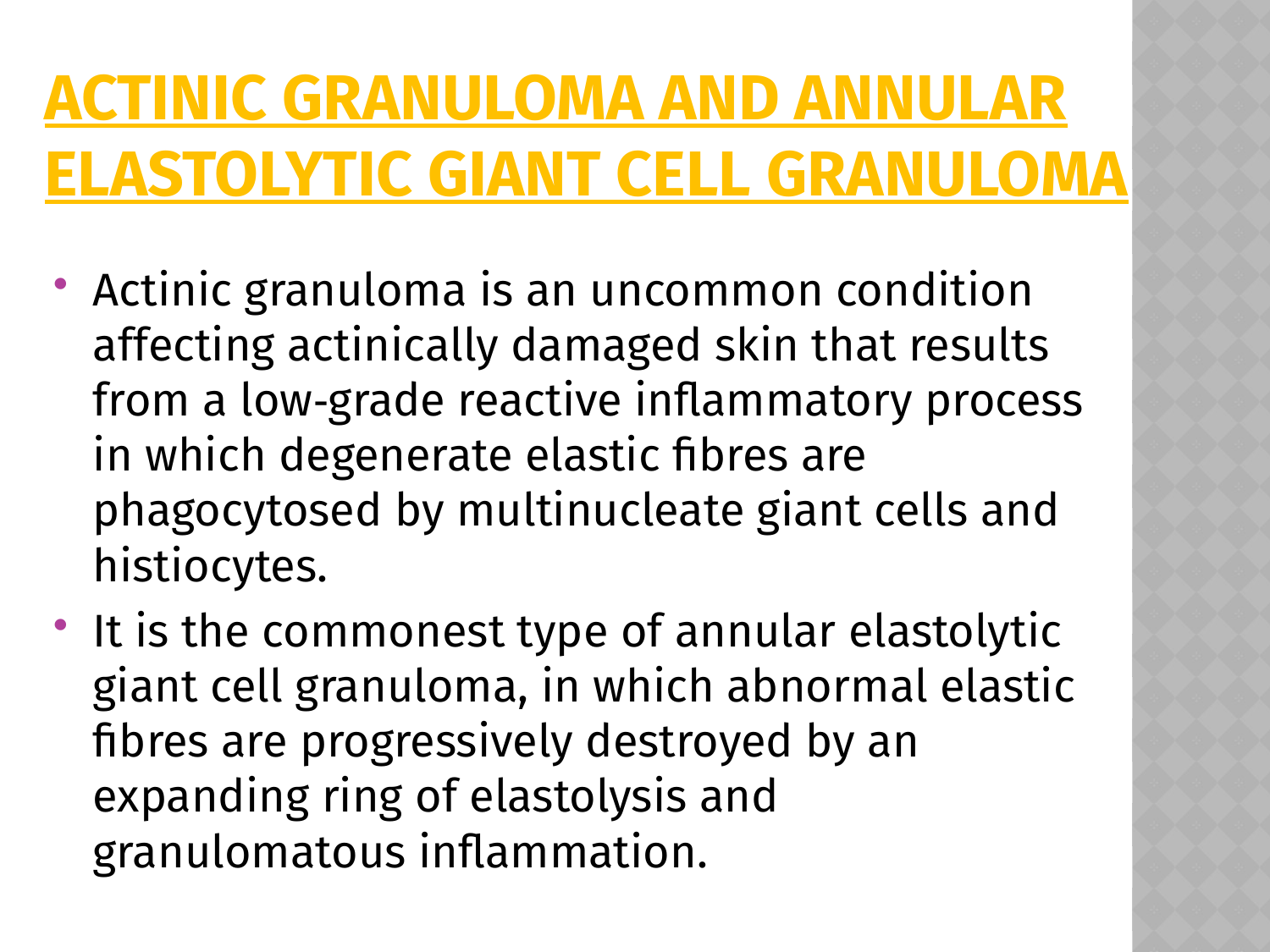

# Actinic granuloma and annular elastolytic giant cell granuloma
Actinic granuloma is an uncommon condition affecting actinically damaged skin that results from a low‐grade reactive inflammatory process in which degenerate elastic fibres are phagocytosed by multinucleate giant cells and histiocytes.
It is the commonest type of annular elastolytic giant cell granuloma, in which abnormal elastic fibres are progressively destroyed by an expanding ring of elastolysis and granulomatous inflammation.